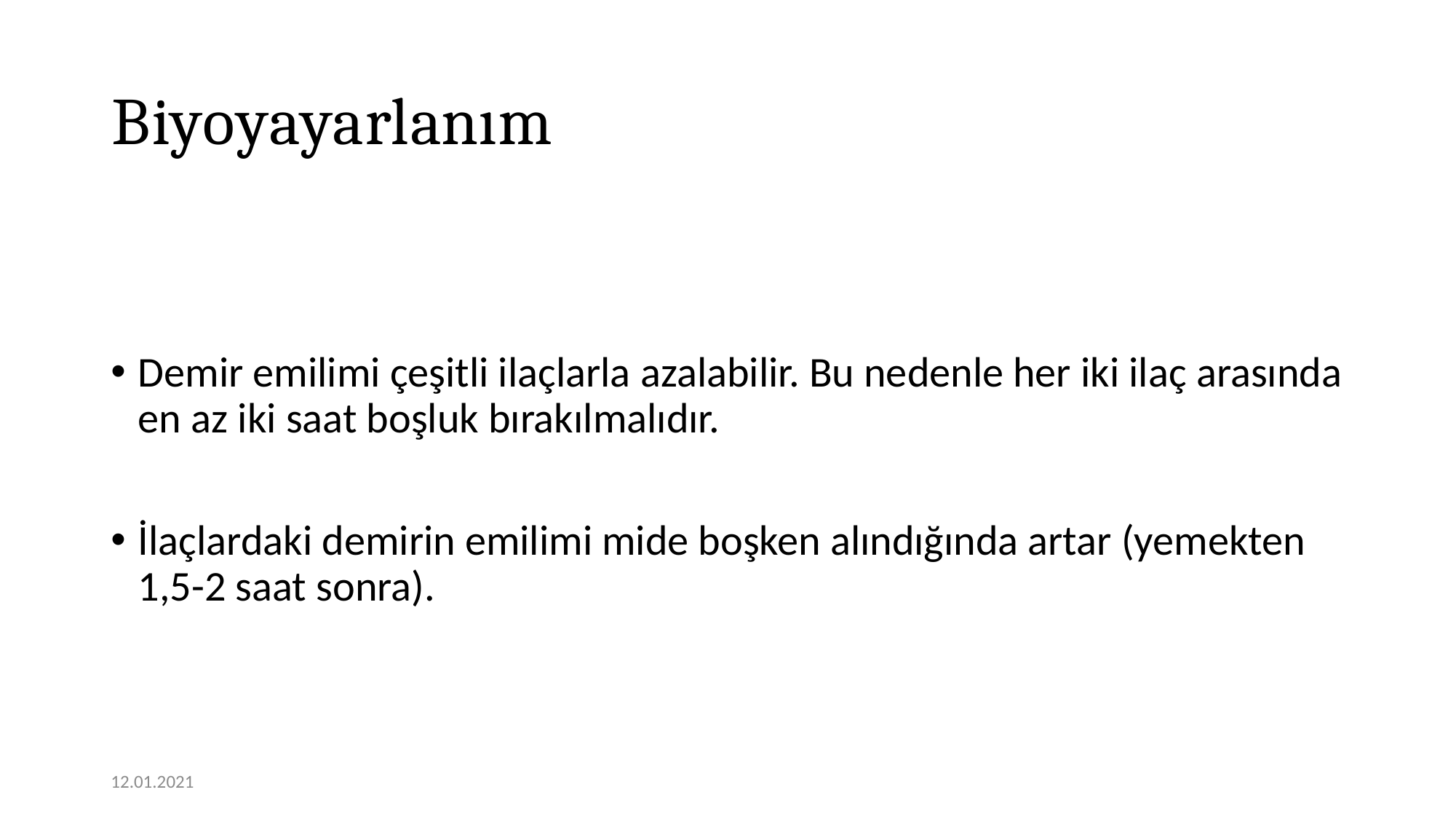

# Biyoyayarlanım

Demir emilimi çeşitli ilaçlarla azalabilir. Bu nedenle her iki ilaç arasında en az iki saat boşluk bırakılmalıdır.

İlaçlardaki demirin emilimi mide boşken alındığında artar (yemekten 1,5-2 saat sonra).

12.01.2021